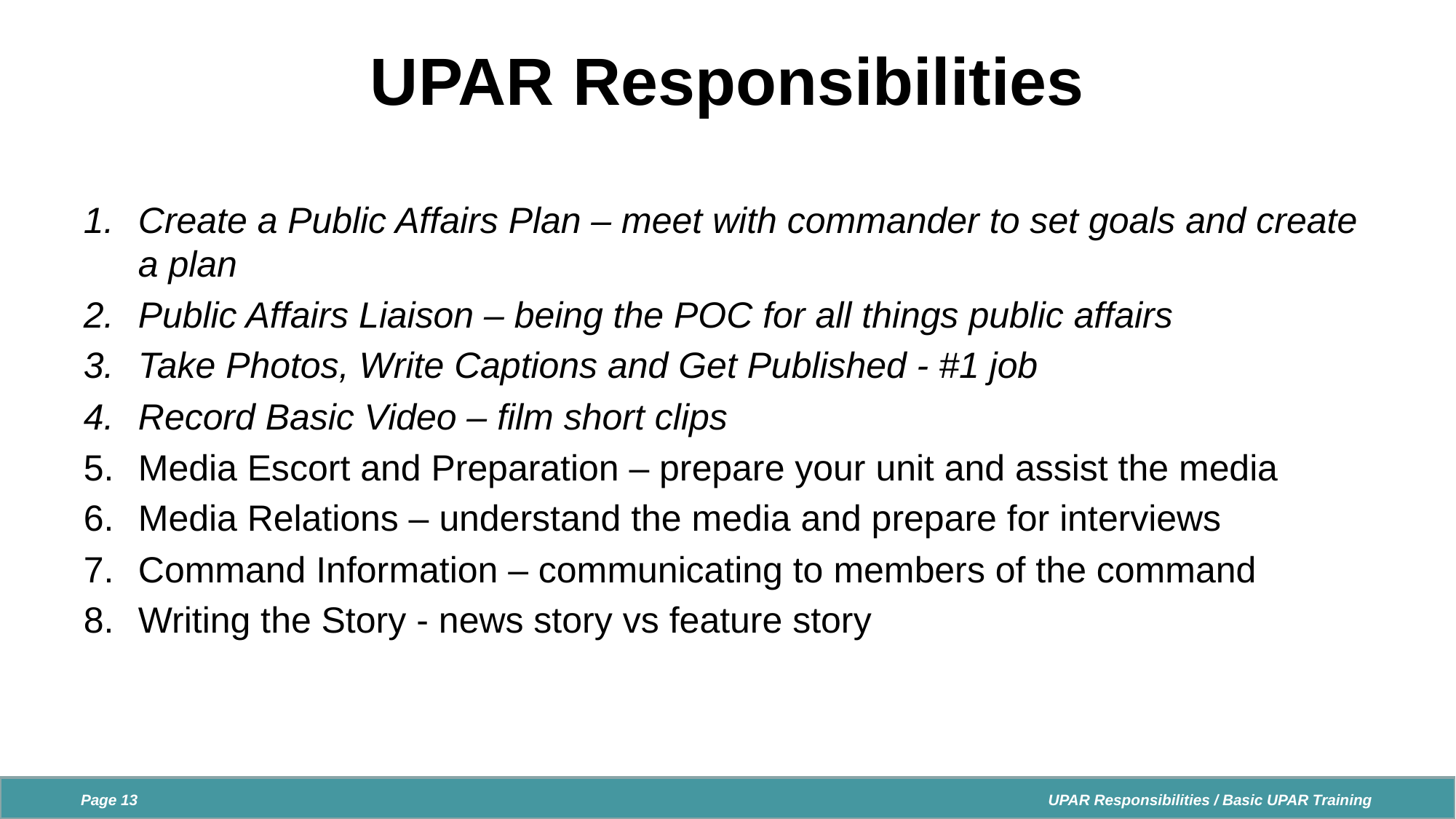

# UPAR Responsibilities
Create a Public Affairs Plan – meet with commander to set goals and create a plan
Public Affairs Liaison – being the POC for all things public affairs
Take Photos, Write Captions and Get Published - #1 job
Record Basic Video – film short clips
Media Escort and Preparation – prepare your unit and assist the media
Media Relations – understand the media and prepare for interviews
Command Information – communicating to members of the command
Writing the Story - news story vs feature story

UPAR Responsibilities / Basic UPAR Training
Page 13